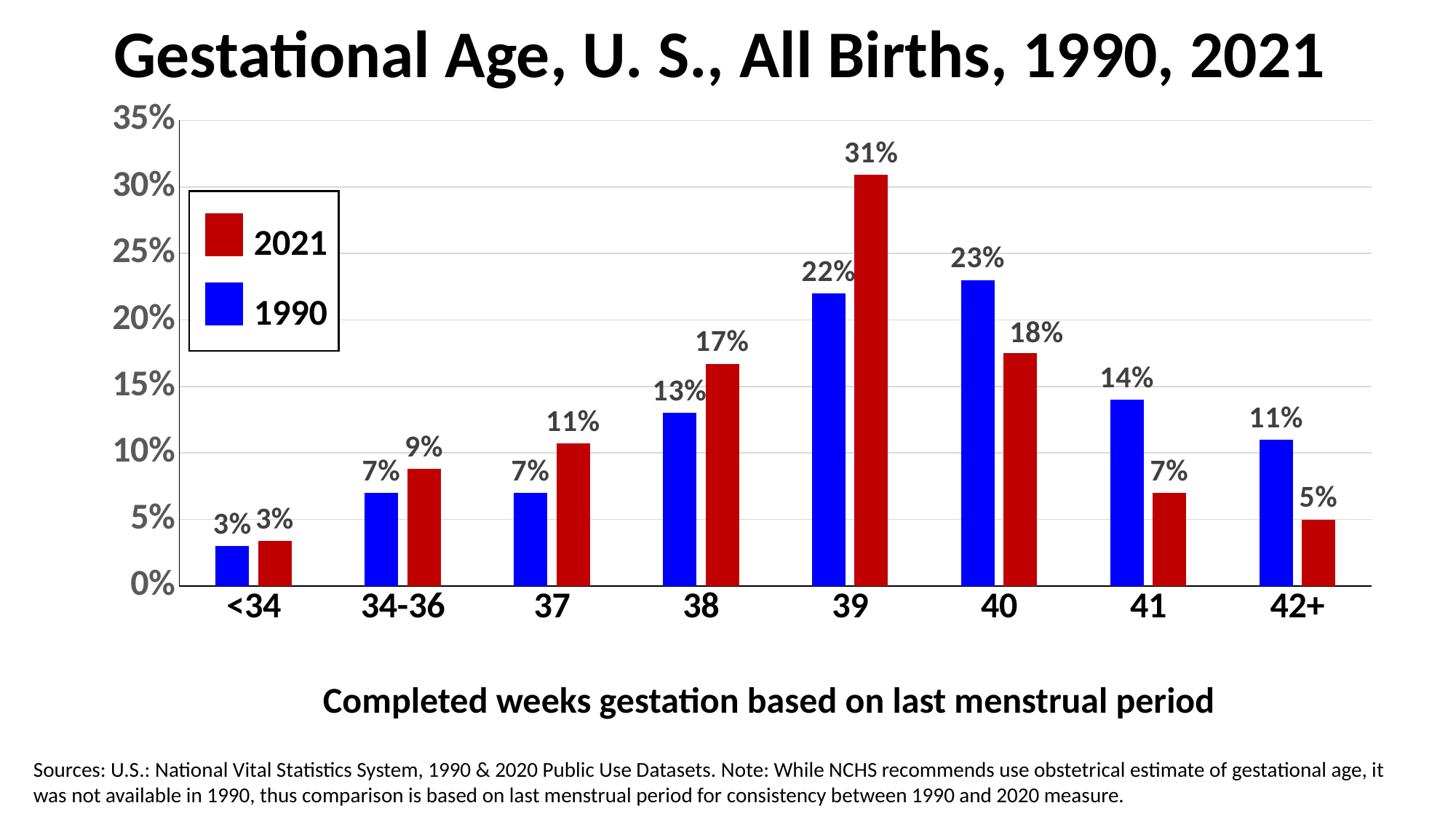

# Gestational Age, U. S., All Births, 1990, 2021

### Chart

| Category | 1990 | 2021 |
|---|---|---|
| <34 | 0.03 | 0.034 |
| 34-36 | 0.07 | 0.088 |
| 37 | 0.07 | 0.107 |
| 38 | 0.13 | 0.167 |
| 39 | 0.22 | 0.309 |
| 40 | 0.23 | 0.175 |
| 41 | 0.14 | 0.07 |
| 42+ | 0.11 | 0.05 |
2021

1990
Completed weeks gestation based on last menstrual period
Sources: U.S.: National Vital Statistics System, 1990 & 2020 Public Use Datasets. Note: While NCHS recommends use obstetrical estimate of gestational age, it was not available in 1990, thus comparison is based on last menstrual period for consistency between 1990 and 2020 measure.